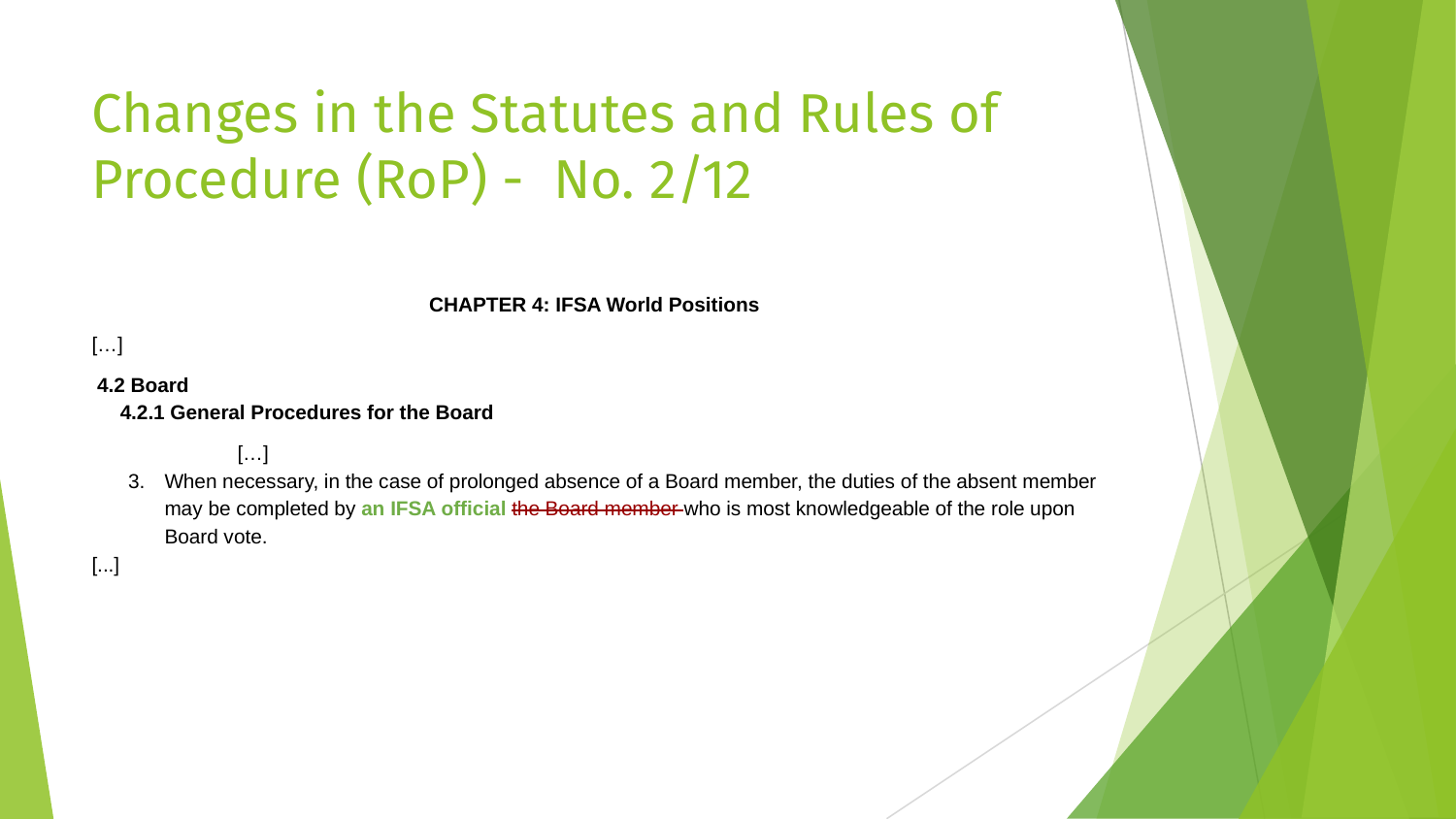

# Changes in the Statutes and Rules of Procedure (RoP) -  No. 2/12

CHAPTER 4: IFSA World Positions
[…]
 4.2 Board
4.2.1 General Procedures for the Board
        	[…]
3. 	When necessary, in the case of prolonged absence of a Board member, the duties of the absent member may be completed by an IFSA official the Board member who is most knowledgeable of the role upon Board vote.
[...]